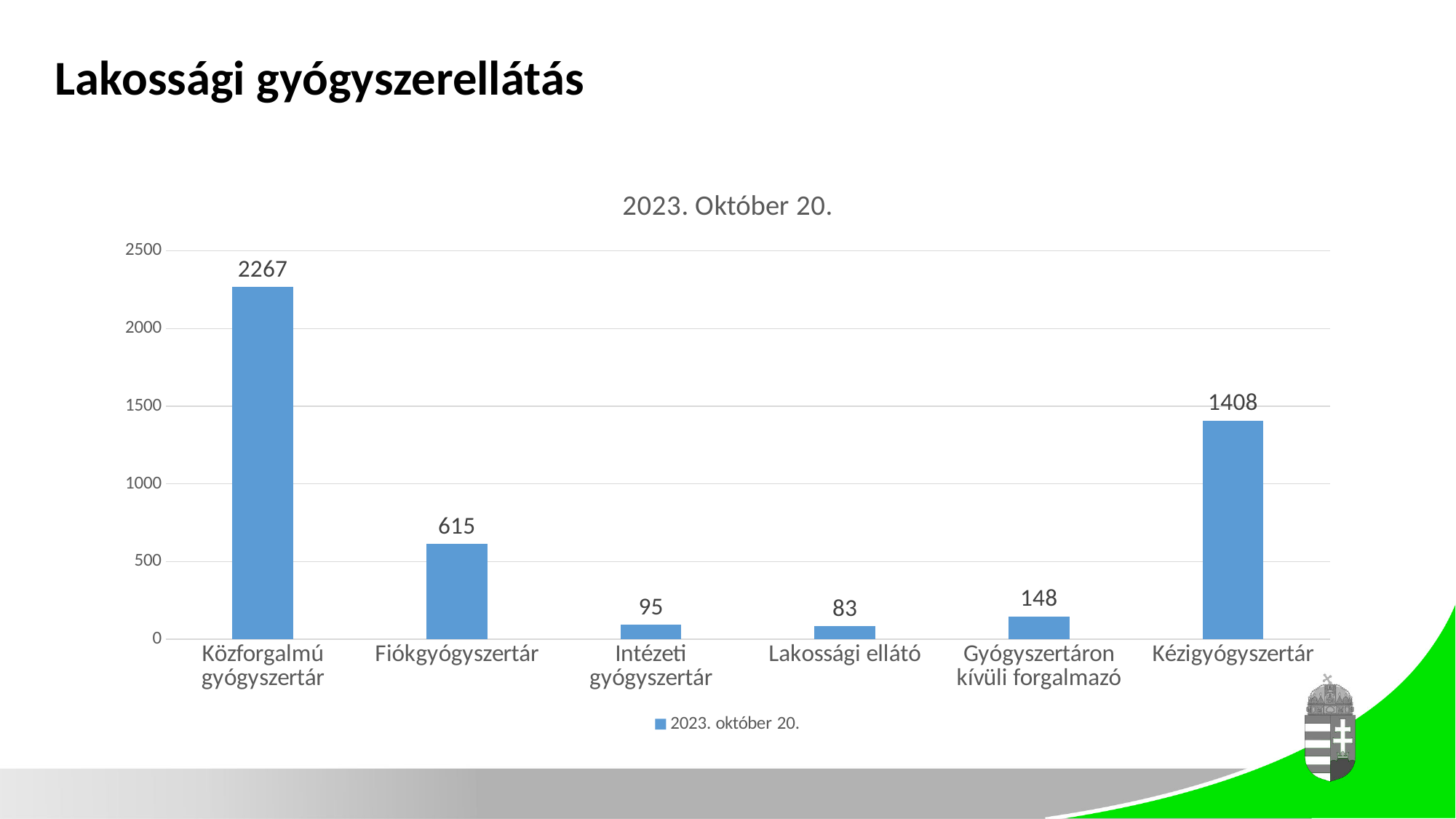

# Lakossági gyógyszerellátás

### Chart: 2023. Október 20.

| Category | 2023. október 20. |
|---|---|
| Közforgalmú gyógyszertár | 2267.0 |
| Fiókgyógyszertár | 615.0 |
| Intézeti gyógyszertár | 95.0 |
| Lakossági ellátó | 83.0 |
| Gyógyszertáron kívüli forgalmazó | 148.0 |
| Kézigyógyszertár | 1408.0 |